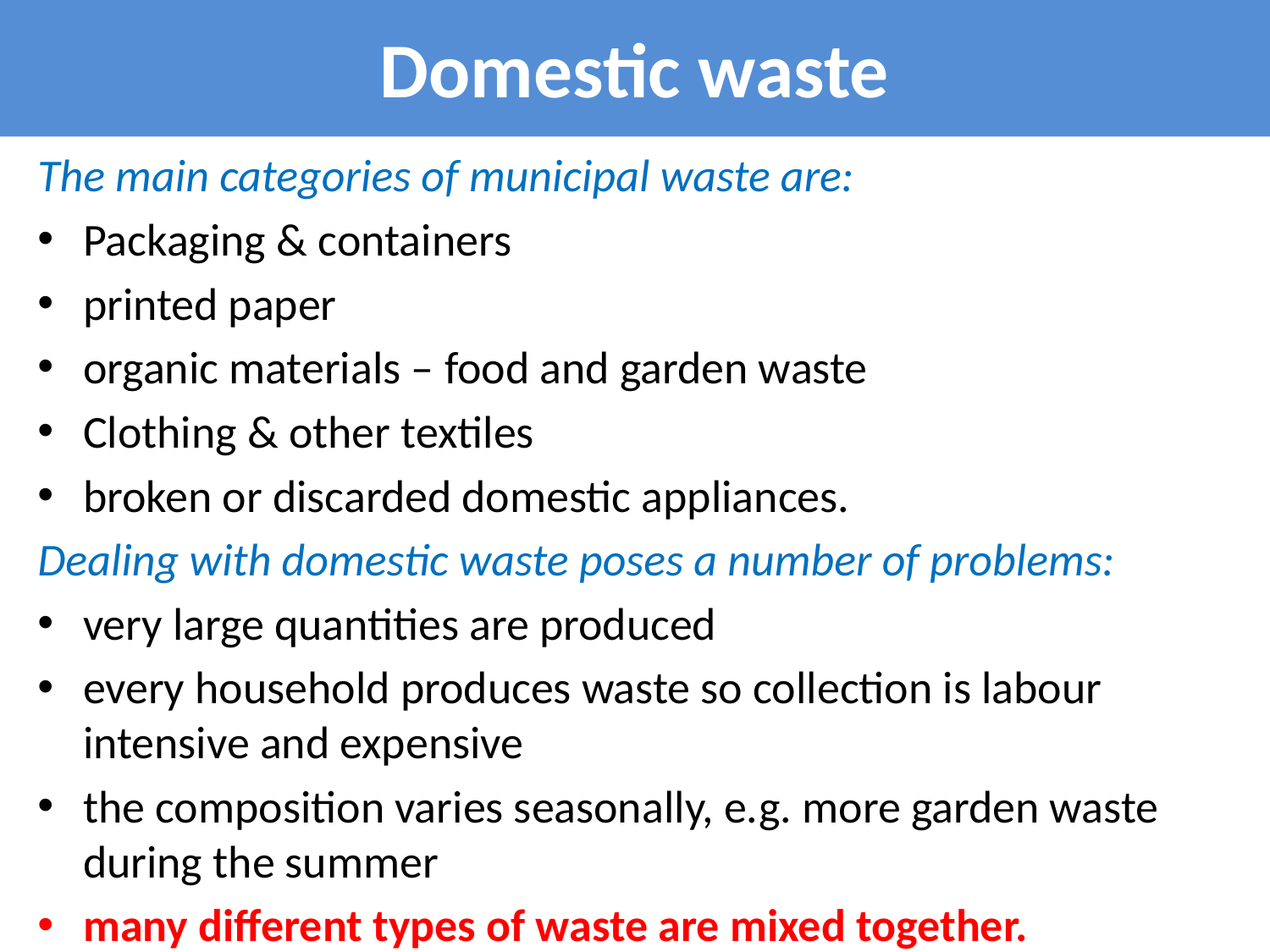

Domestic waste
# Domestic Rubbish
The main categories of municipal waste are:
Packaging & containers
printed paper
organic materials – food and garden waste
Clothing & other textiles
broken or discarded domestic appliances.
Dealing with domestic waste poses a number of problems:
very large quantities are produced
every household produces waste so collection is labour intensive and expensive
the composition varies seasonally, e.g. more garden waste during the summer
many different types of waste are mixed together.